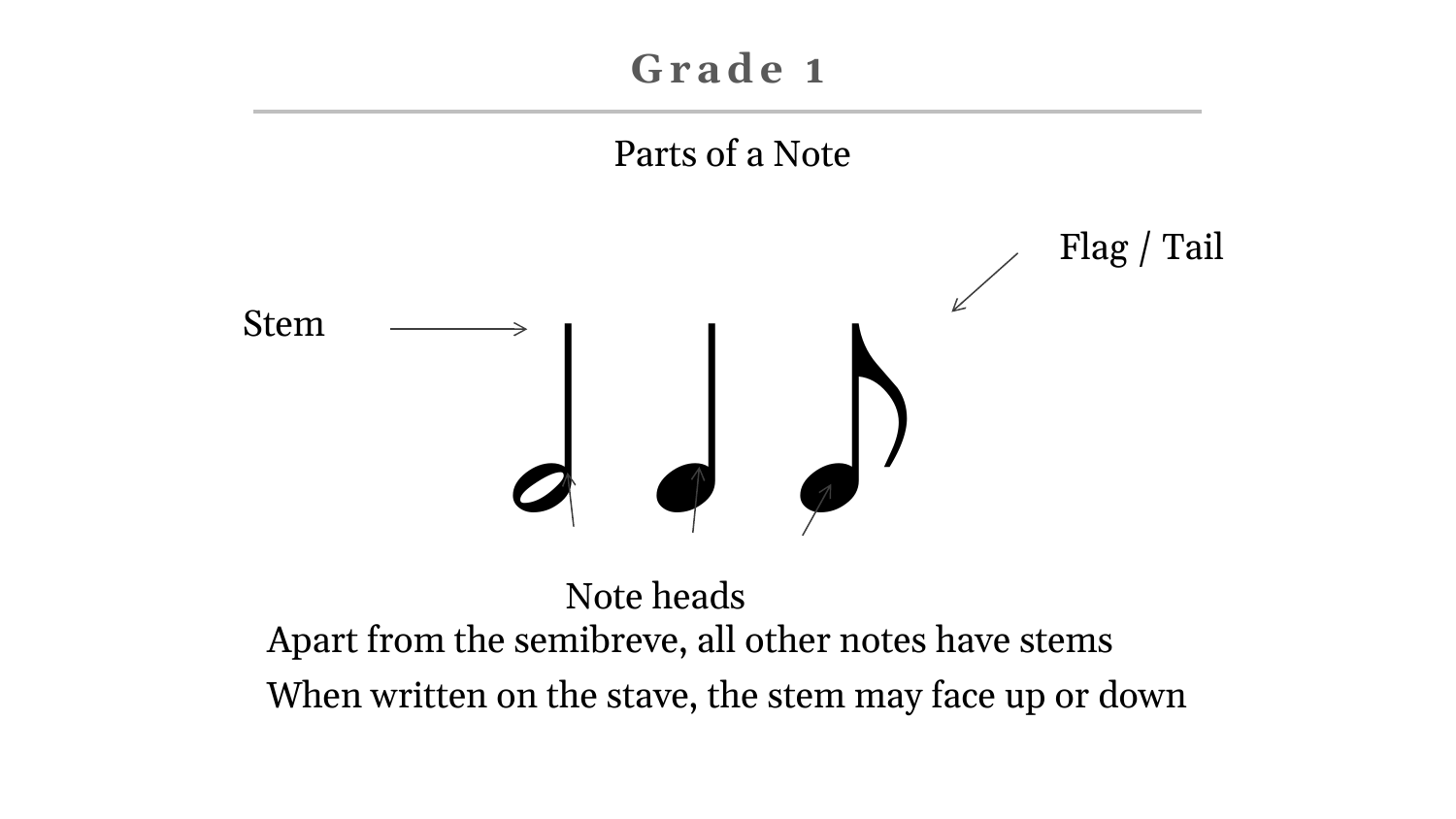

Parts of a Note
𝅗𝅥 𝅘𝅥 𝅘𝅥𝅮
Flag / Tail
Stem
Note heads
Apart from the semibreve, all other notes have stems
When written on the stave, the stem may face up or down